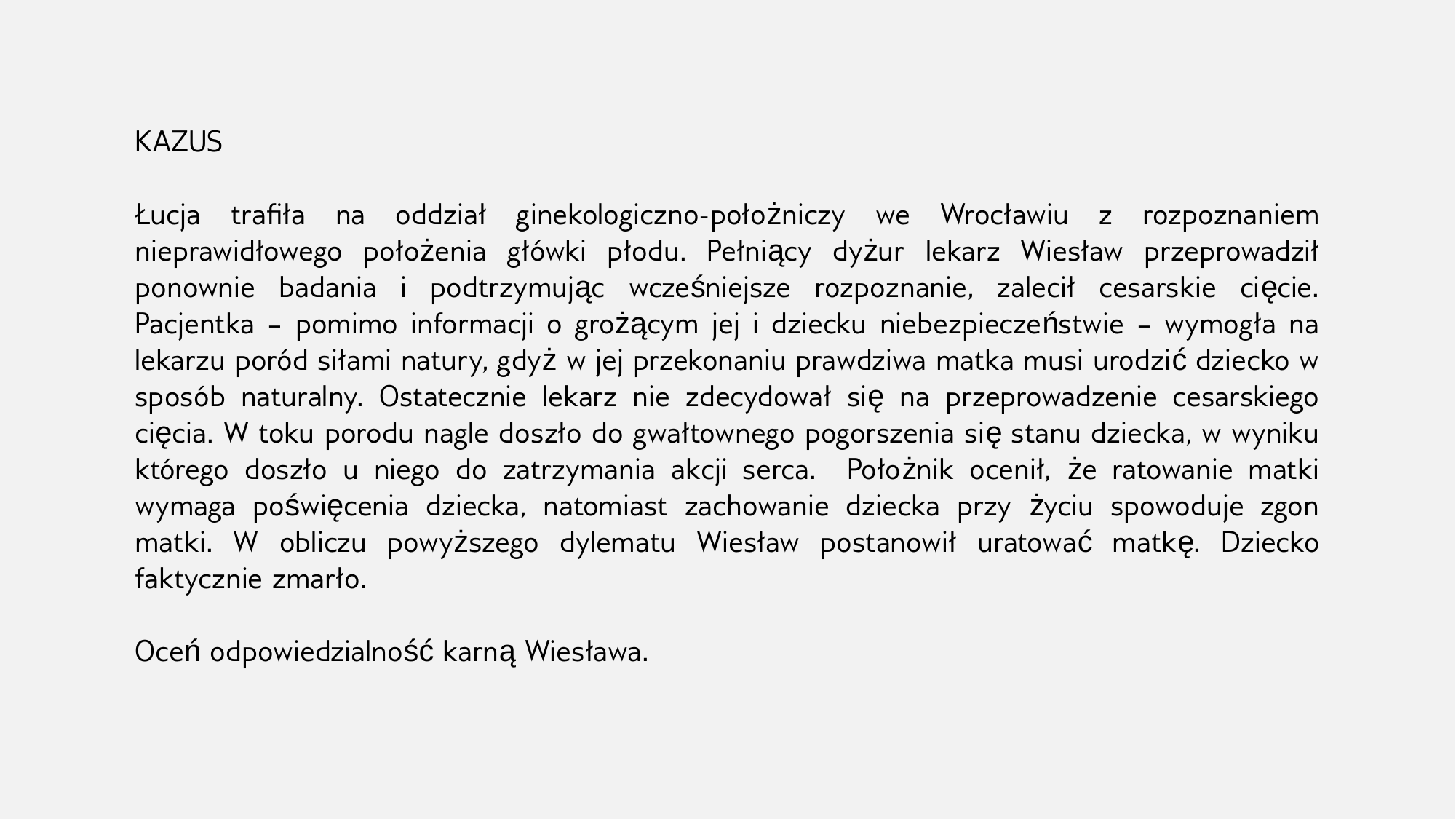

KAZUS

Łucja trafiła na oddział ginekologiczno-położniczy we Wrocławiu z rozpoznaniem nieprawidłowego położenia główki płodu. Pełniący dyżur lekarz Wiesław przeprowadził ponownie badania i podtrzymując wcześniejsze rozpoznanie, zalecił cesarskie cięcie. Pacjentka – pomimo informacji o grożącym jej i dziecku niebezpieczeństwie – wymogła na lekarzu poród siłami natury, gdyż w jej przekonaniu prawdziwa matka musi urodzić dziecko w sposób naturalny. Ostatecznie lekarz nie zdecydował się na przeprowadzenie cesarskiego cięcia. W toku porodu nagle doszło do gwałtownego pogorszenia się stanu dziecka, w wyniku którego doszło u niego do zatrzymania akcji serca.  Położnik ocenił, że ratowanie matki wymaga poświęcenia dziecka, natomiast zachowanie dziecka przy życiu spowoduje zgon matki. W obliczu powyższego dylematu Wiesław postanowił uratować matkę. Dziecko faktycznie zmarło.

Oceń odpowiedzialność karną Wiesława.